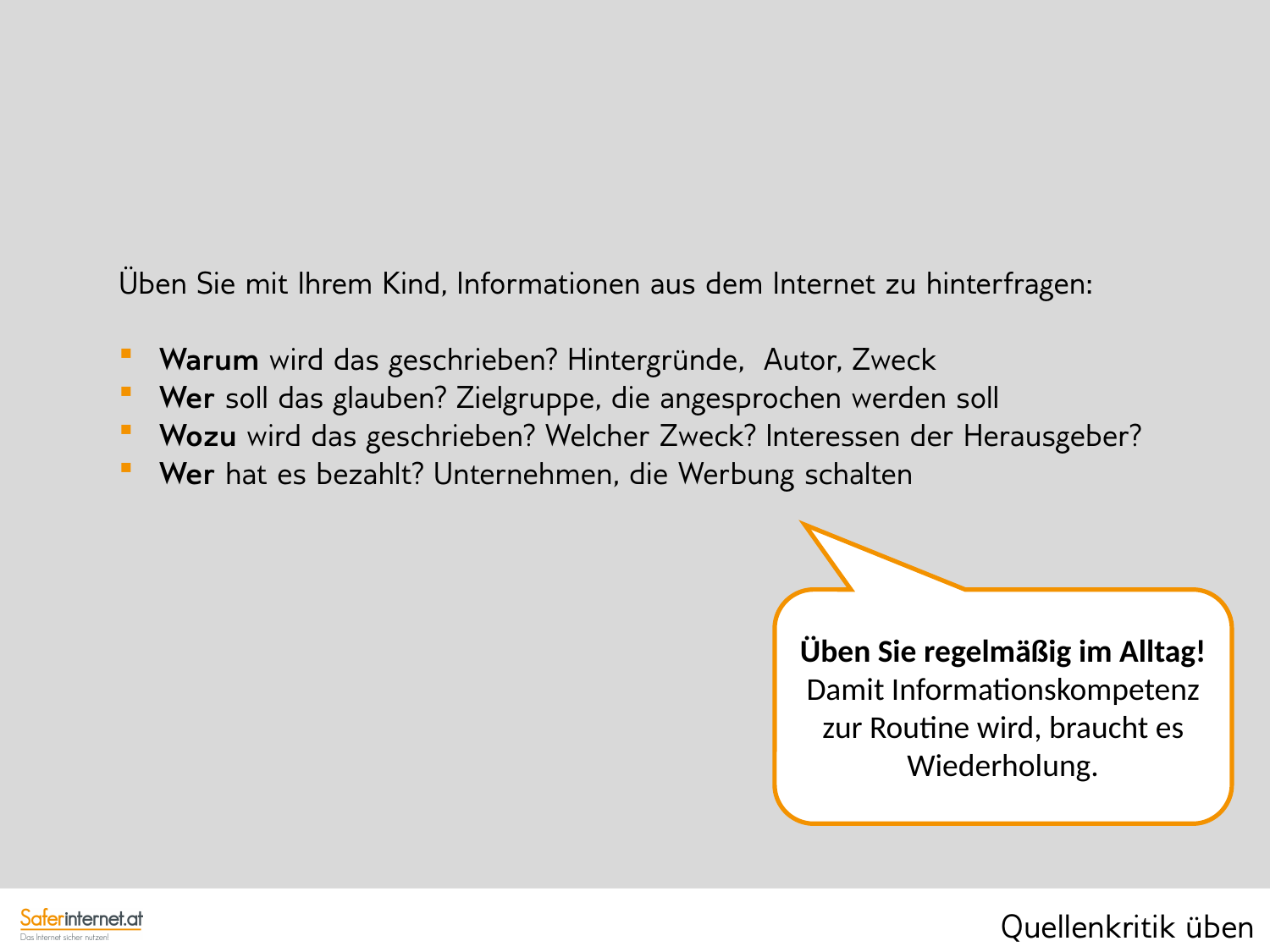

Üben Sie mit Ihrem Kind, Informationen aus dem Internet zu hinterfragen:

Warum wird das geschrieben? Hintergründe,  Autor, Zweck
Wer soll das glauben? Zielgruppe, die angesprochen werden soll
Wozu wird das geschrieben? Welcher Zweck? Interessen der Herausgeber?
Wer hat es bezahlt? Unternehmen, die Werbung schalten

Üben Sie regelmäßig im Alltag!
Damit Informationskompetenz zur Routine wird, braucht es Wiederholung.
Quellenkritik üben